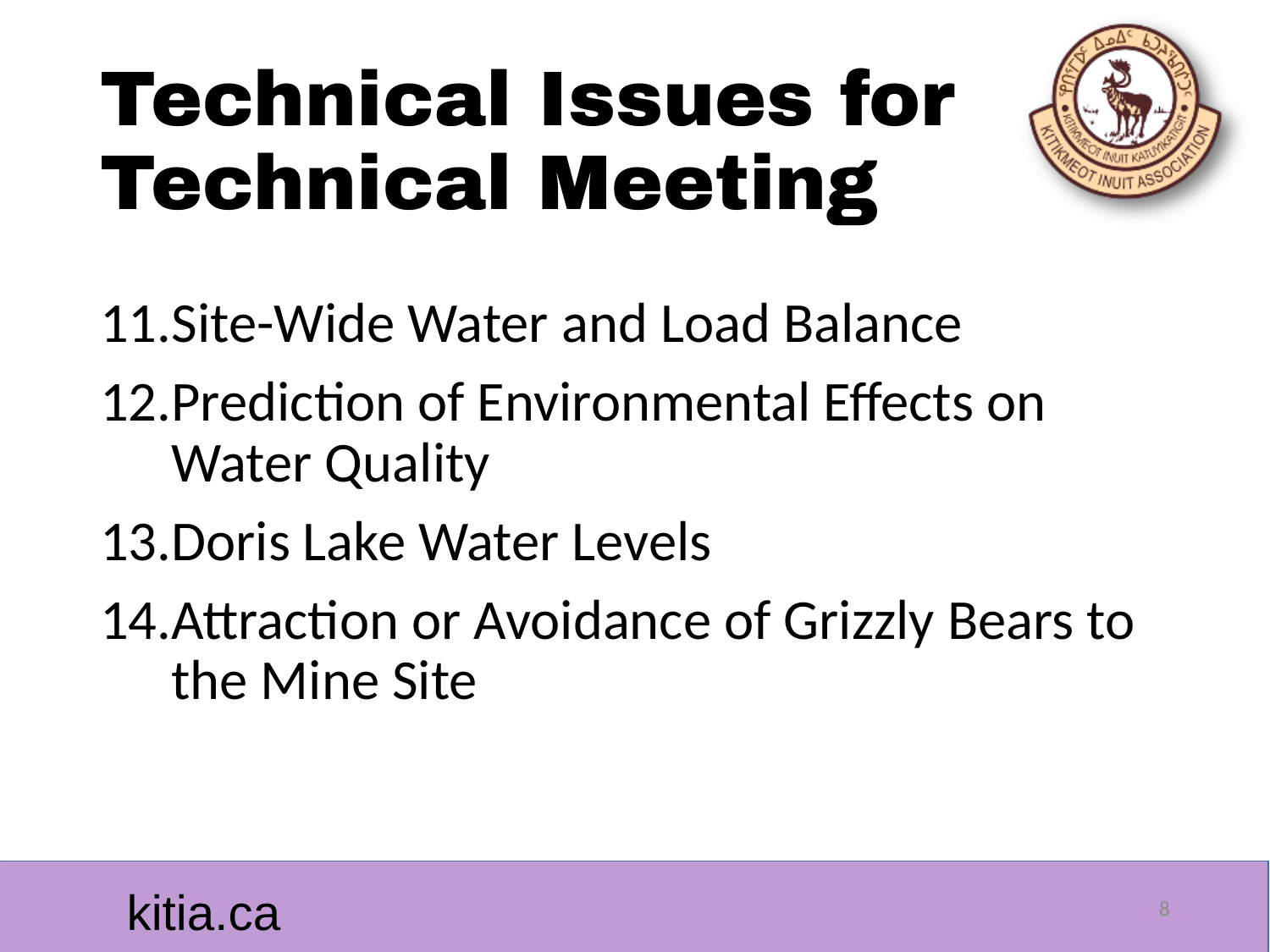

# Technical Issues for Technical Meeting

Site-Wide Water and Load Balance
Prediction of Environmental Effects on Water Quality
Doris Lake Water Levels
Attraction or Avoidance of Grizzly Bears to the Mine Site
8